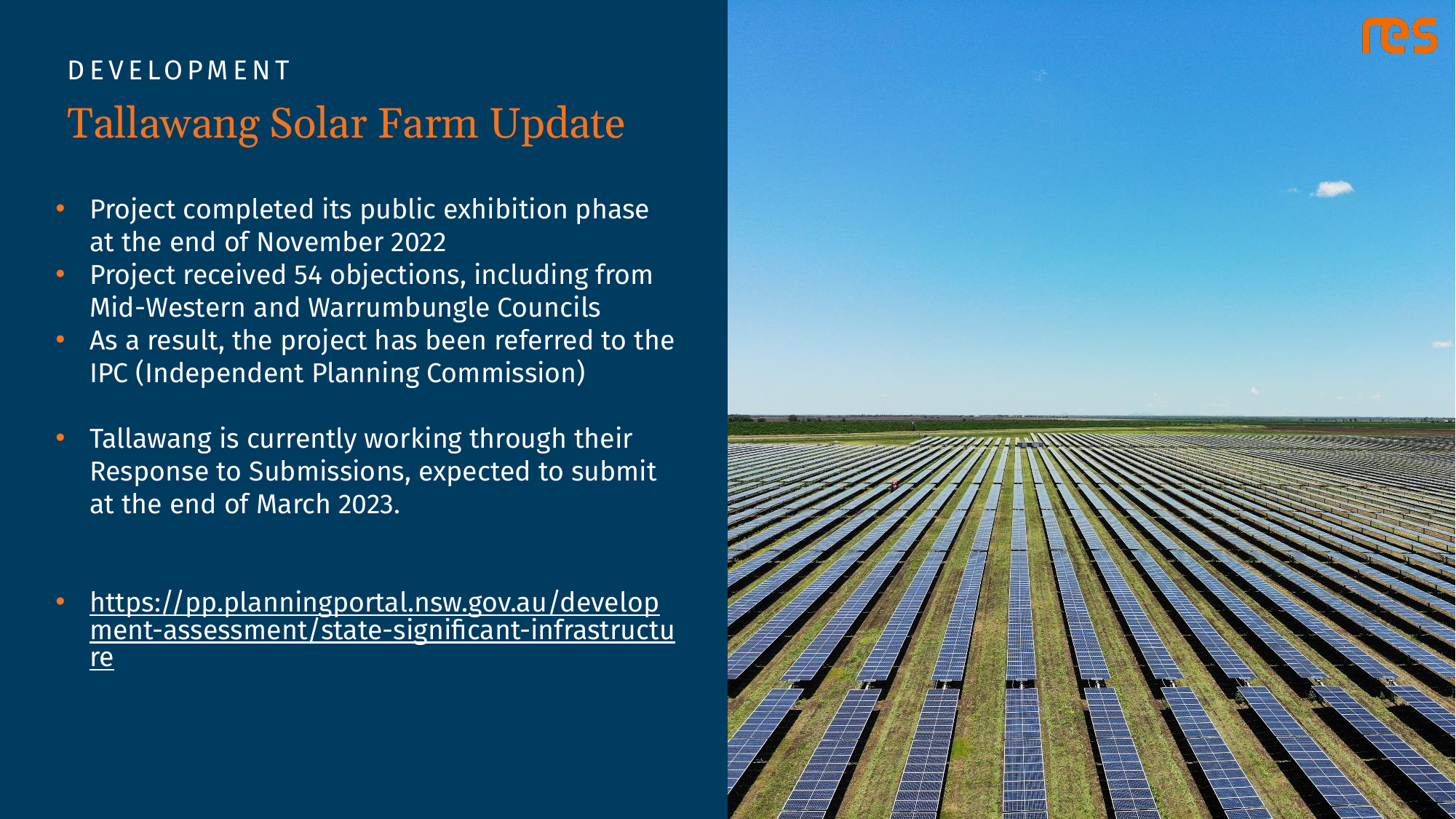

DEVELOPMENT
Tallawang Solar Farm Update
Project completed its public exhibition phase at the end of November 2022
Project received 54 objections, including from Mid-Western and Warrumbungle Councils
As a result, the project has been referred to the IPC (Independent Planning Commission)

Tallawang is currently working through their Response to Submissions, expected to submit at the end of March 2023.

https://pp.planningportal.nsw.gov.au/development-assessment/state-significant-infrastructure